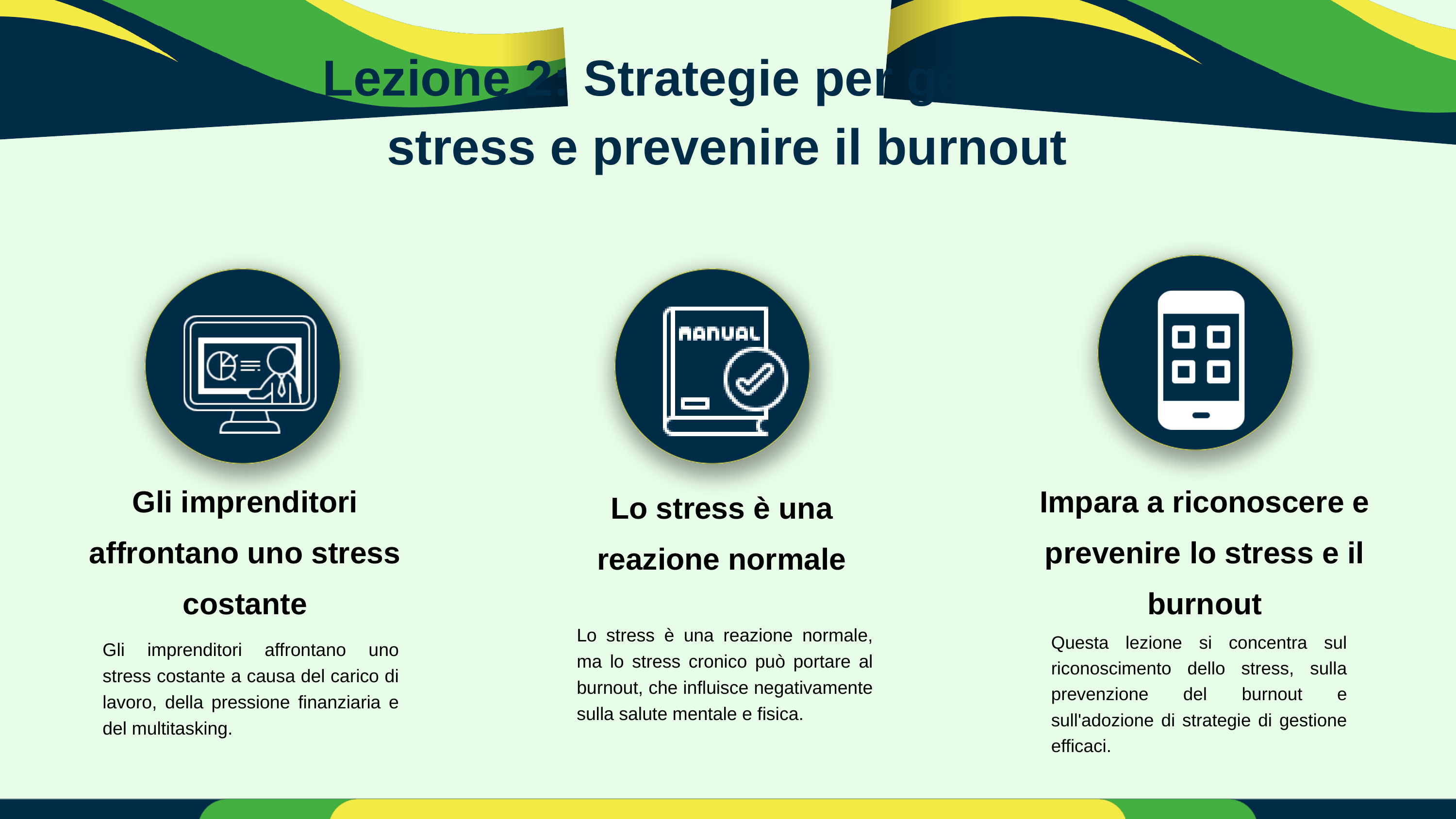

Lezione 2: Strategie per gestire lo stress e prevenire il burnout

Gli imprenditori affrontano uno stress costante
Impara a riconoscere e prevenire lo stress e il burnout
Lo stress è una reazione normale
Lo stress è una reazione normale, ma lo stress cronico può portare al burnout, che influisce negativamente sulla salute mentale e fisica.
Questa lezione si concentra sul riconoscimento dello stress, sulla prevenzione del burnout e sull'adozione di strategie di gestione efficaci.
Gli imprenditori affrontano uno stress costante a causa del carico di lavoro, della pressione finanziaria e del multitasking.